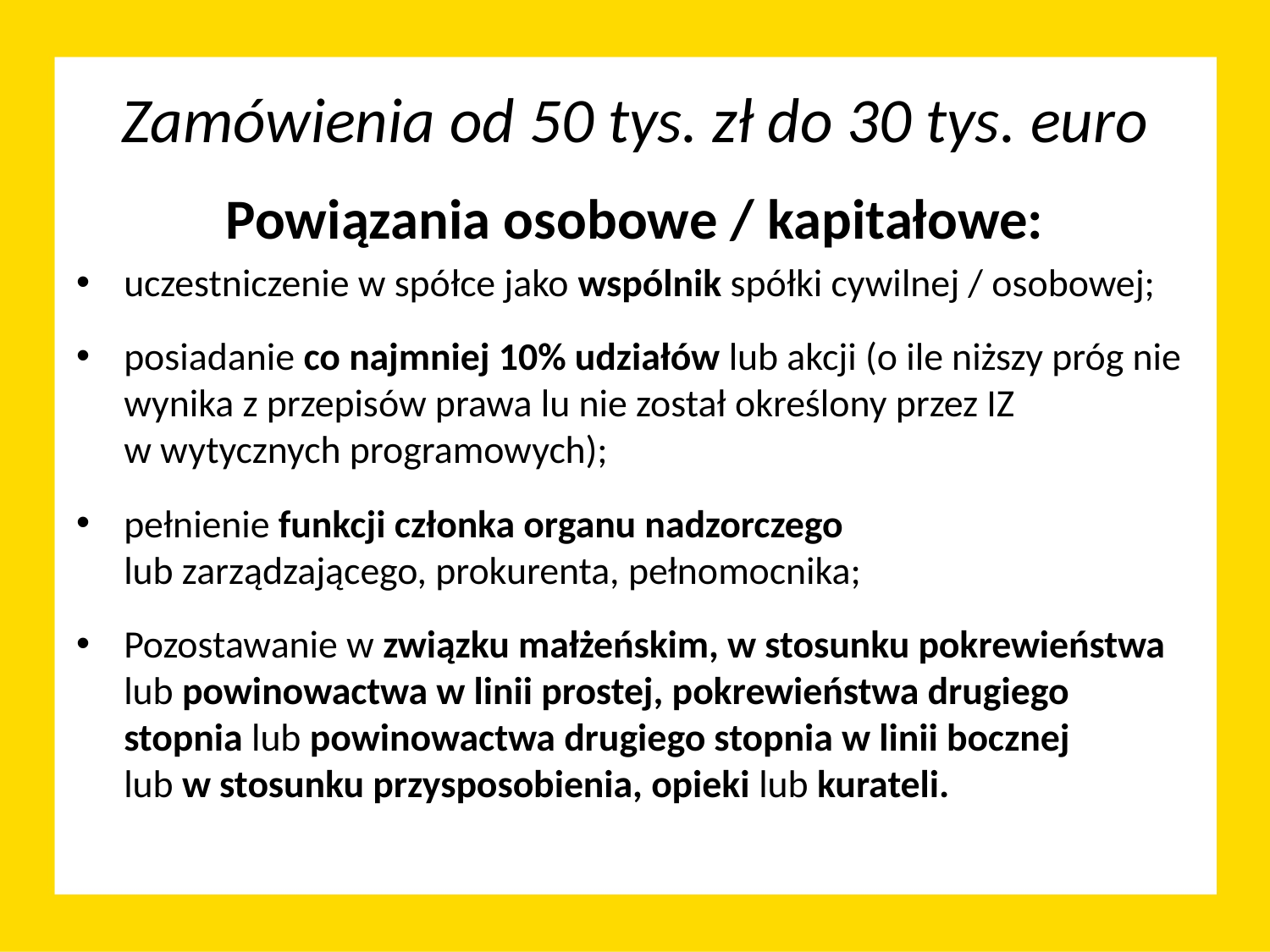

# Zamówienia od 50 tys. zł do 30 tys. euro
Powiązania osobowe / kapitałowe:
uczestniczenie w spółce jako wspólnik spółki cywilnej / osobowej;

posiadanie co najmniej 10% udziałów lub akcji (o ile niższy próg nie wynika z przepisów prawa lu nie został określony przez IZ
w wytycznych programowych);

pełnienie funkcji członka organu nadzorczego
lub zarządzającego, prokurenta, pełnomocnika;

Pozostawanie w związku małżeńskim, w stosunku pokrewieństwa lub powinowactwa w linii prostej, pokrewieństwa drugiego stopnia lub powinowactwa drugiego stopnia w linii bocznej
lub w stosunku przysposobienia, opieki lub kurateli.